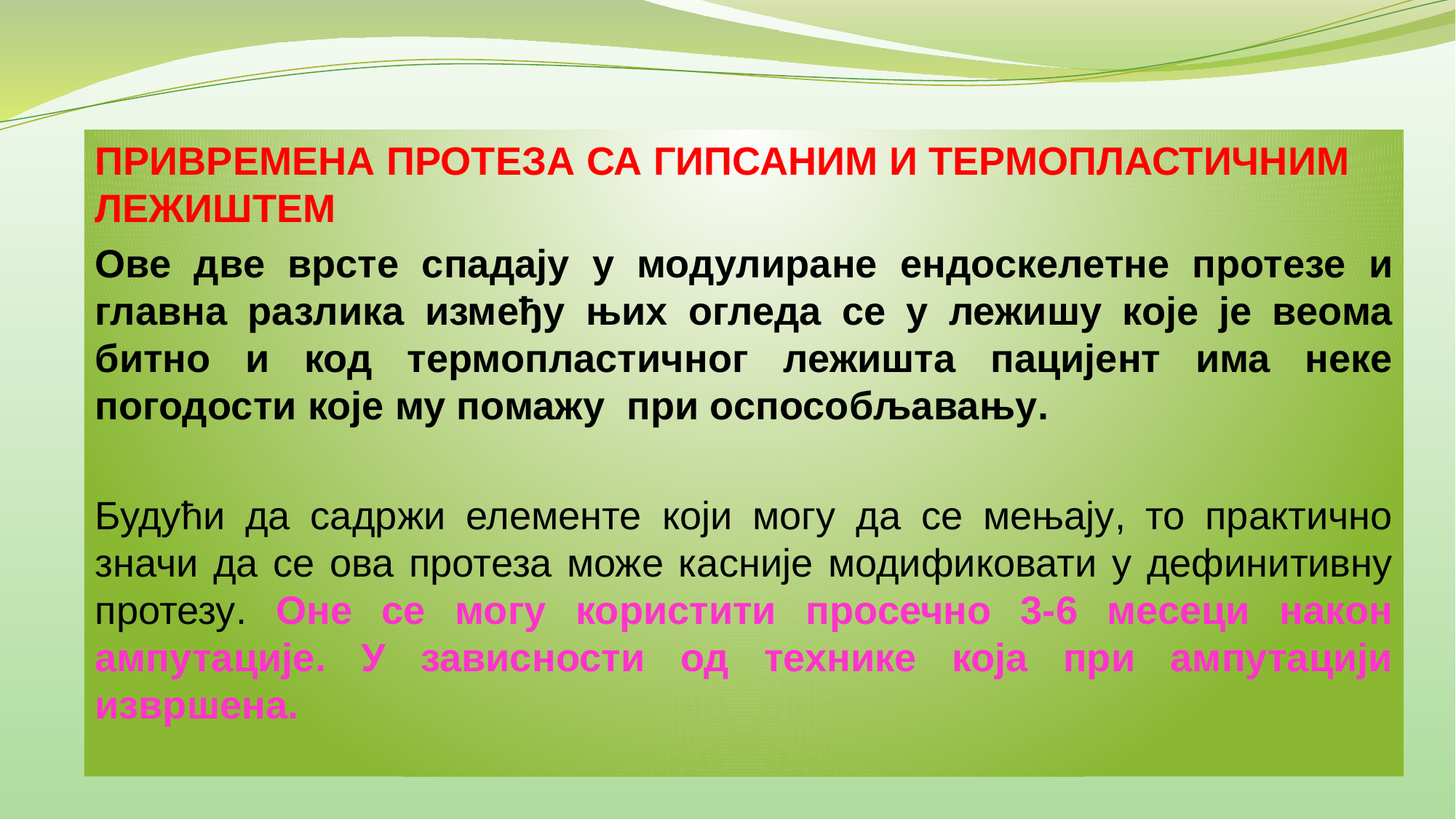

ПРИВРЕМЕНА ПРОТЕЗА СА ГИПСАНИМ И ТЕРМОПЛАСТИЧНИМ ЛЕЖИШТЕМ
Ове две врсте спадају у модулиране ендоскелетне протезе и главна разлика између њих огледа се у лежишу које је веома битно и код термопластичног лежишта пацијент има неке погодости које му помажу  при оспособљавању.

Будући да садржи елементе који могу да се мењају, то практично значи да се ова протеза може касније модификовати у дефинитивну протезу. Оне се могу користити просечно 3-6 месеци након ампутације. У зависности од технике која при ампутацији извршена.